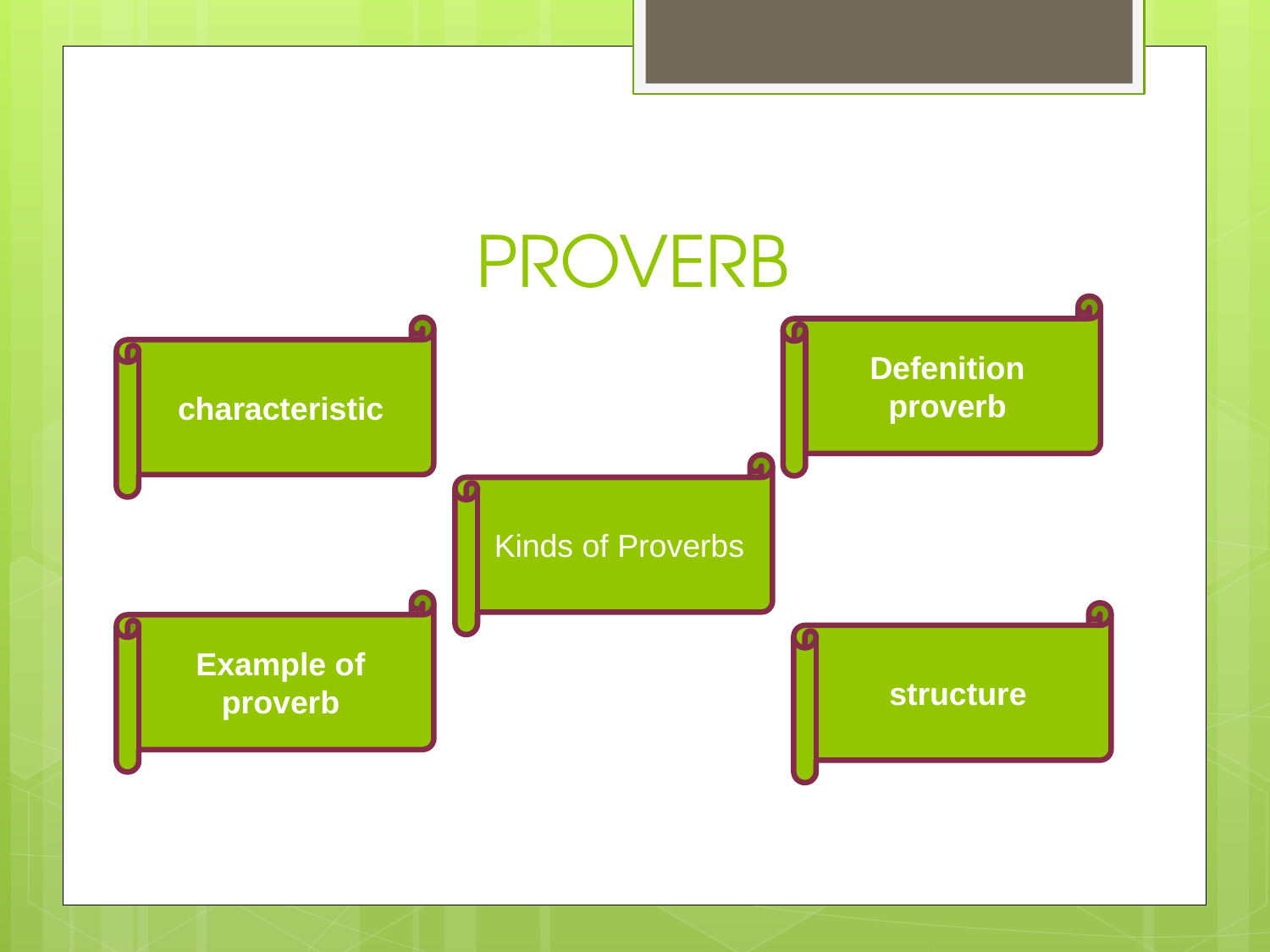

# PROVERB
Defenition proverb
characteristic
Kinds of Proverbs
Example of proverb
structure